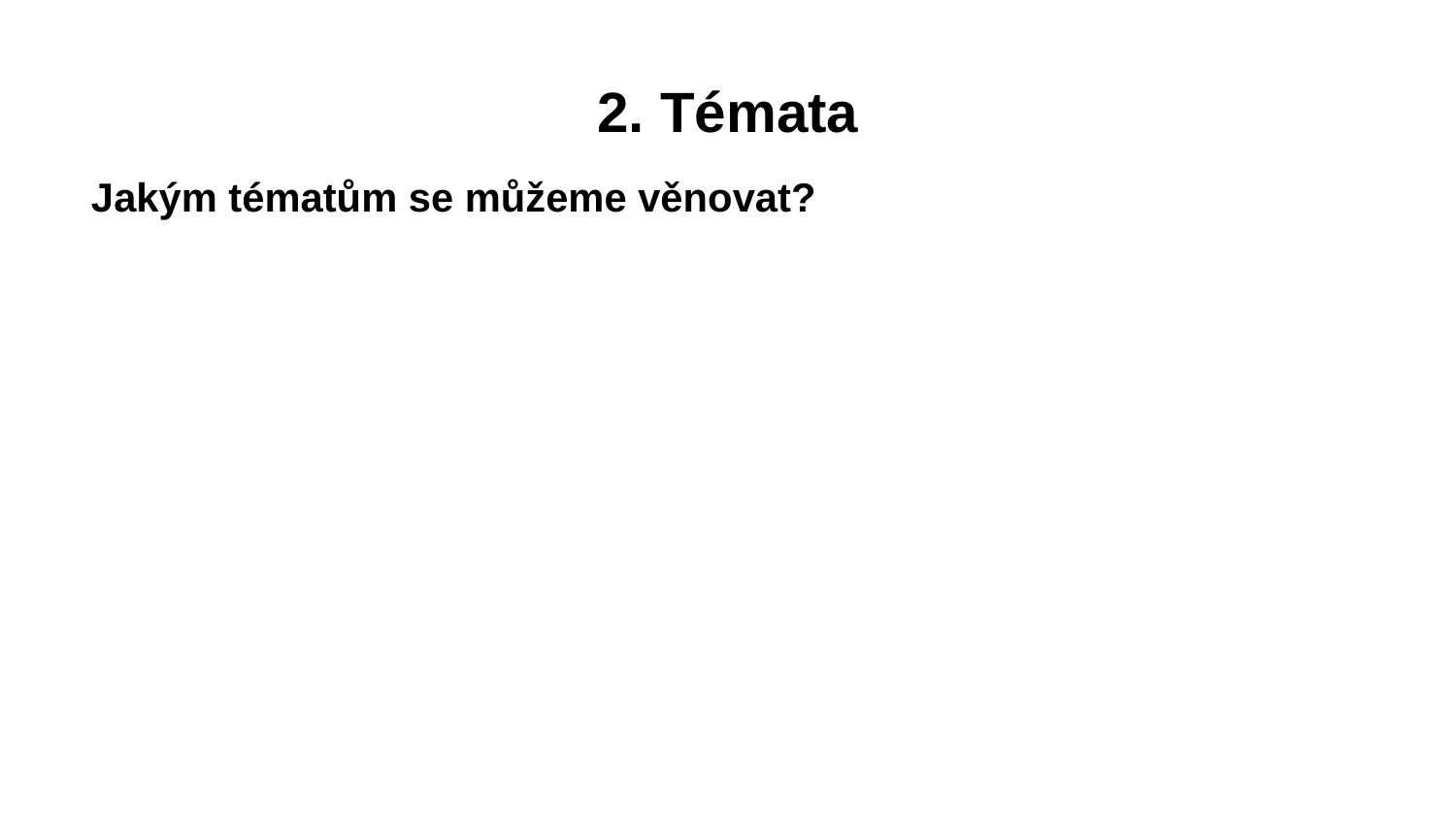

# 2. Témata
Jakým tématům se můžeme věnovat?